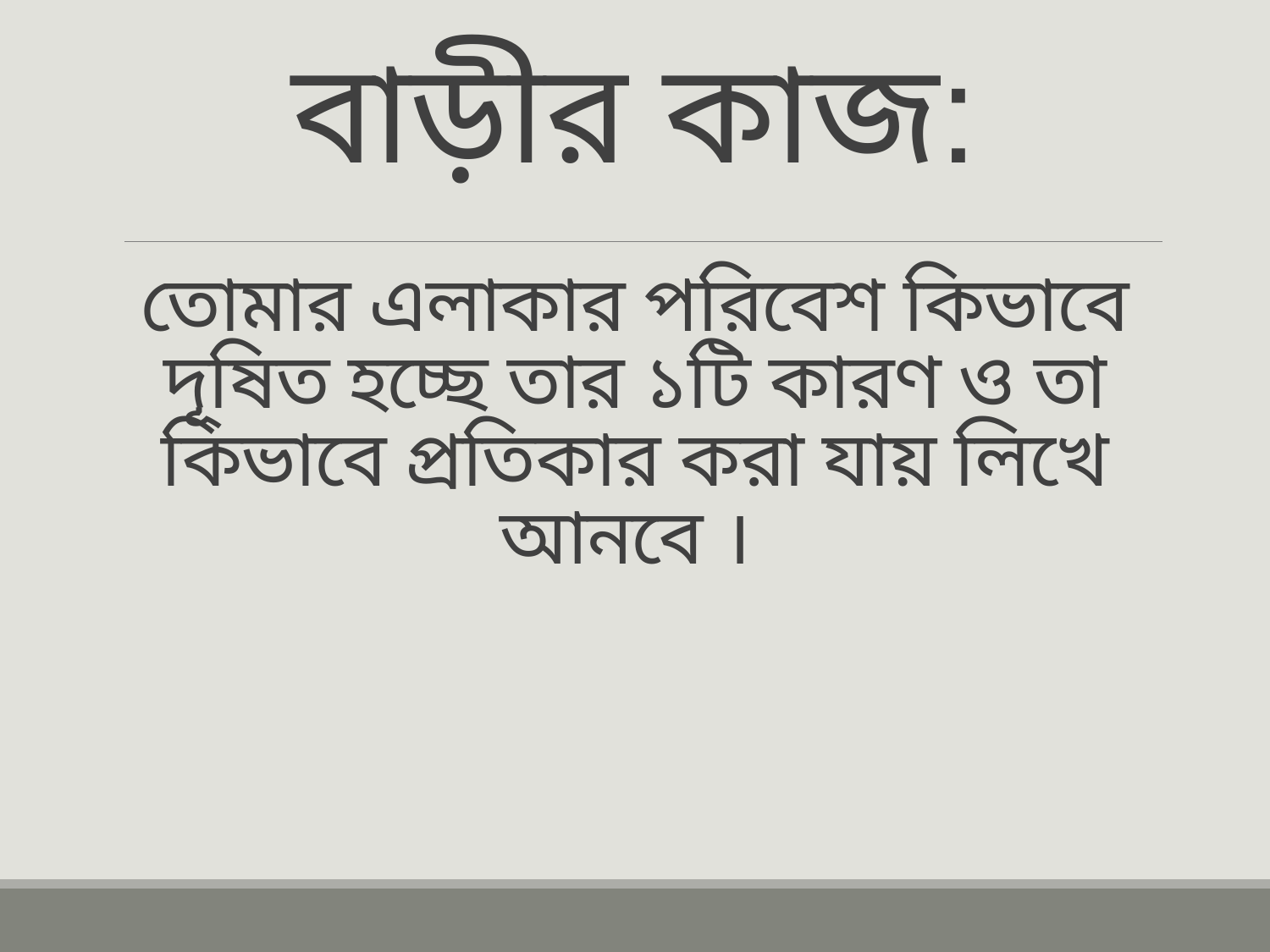

# বাড়ীর কাজ: তোমার এলাকার পরিবেশ কিভাবে দূষিত হচ্ছে তার ১টি কারণ ও তা কিভাবে প্রতিকার করা যায় লিখে আনবে ।